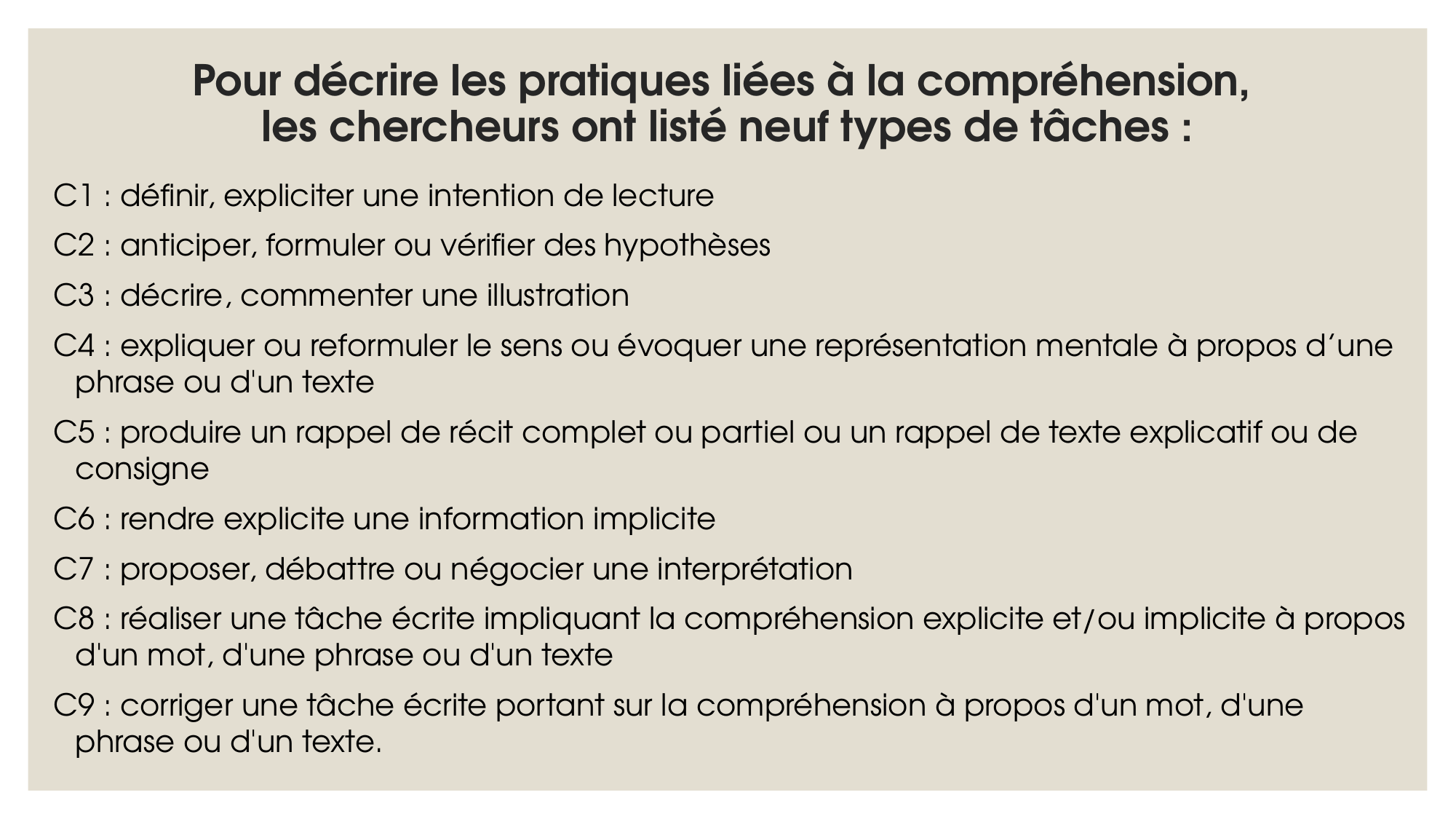

Pour décrire les pratiques liées à la compréhension,
les chercheurs ont listé neuf types de tâches :
C1 : définir, expliciter une intention de lecture
C2 : anticiper, formuler ou vérifier des hypothèses
C3 : décrire, commenter une illustration
C4 : expliquer ou reformuler le sens ou évoquer une représentation mentale à propos d’une phrase ou d'un texte
C5 : produire un rappel de récit complet ou partiel ou un rappel de texte explicatif ou de consigne
C6 : rendre explicite une information implicite
C7 : proposer, débattre ou négocier une interprétation
C8 : réaliser une tâche écrite impliquant la compréhension explicite et/ou implicite à propos d'un mot, d'une phrase ou d'un texte
C9 : corriger une tâche écrite portant sur la compréhension à propos d'un mot, d'une phrase ou d'un texte.